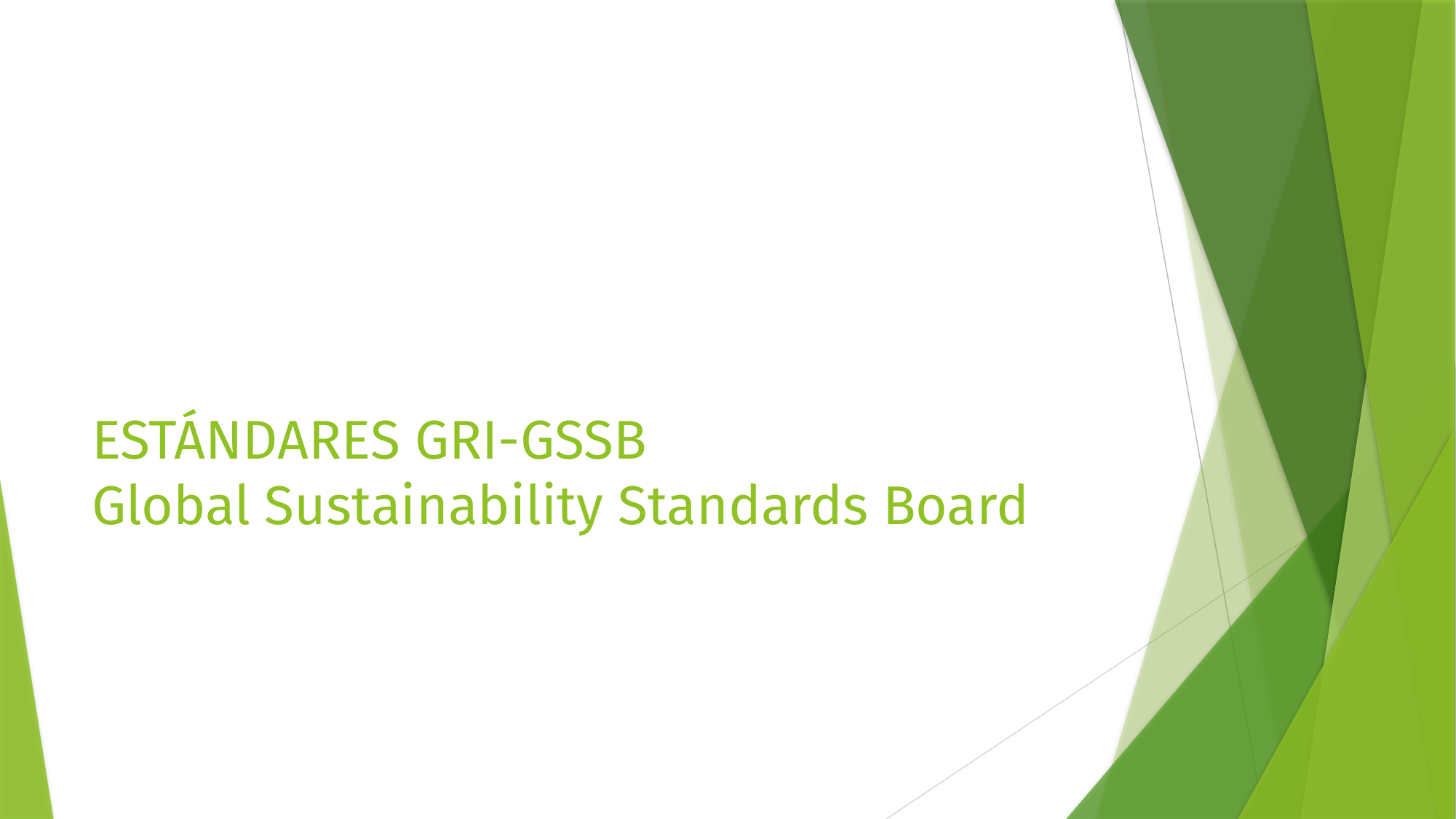

# ESTÁNDARES GRI-GSSB Global Sustainability Standards Board